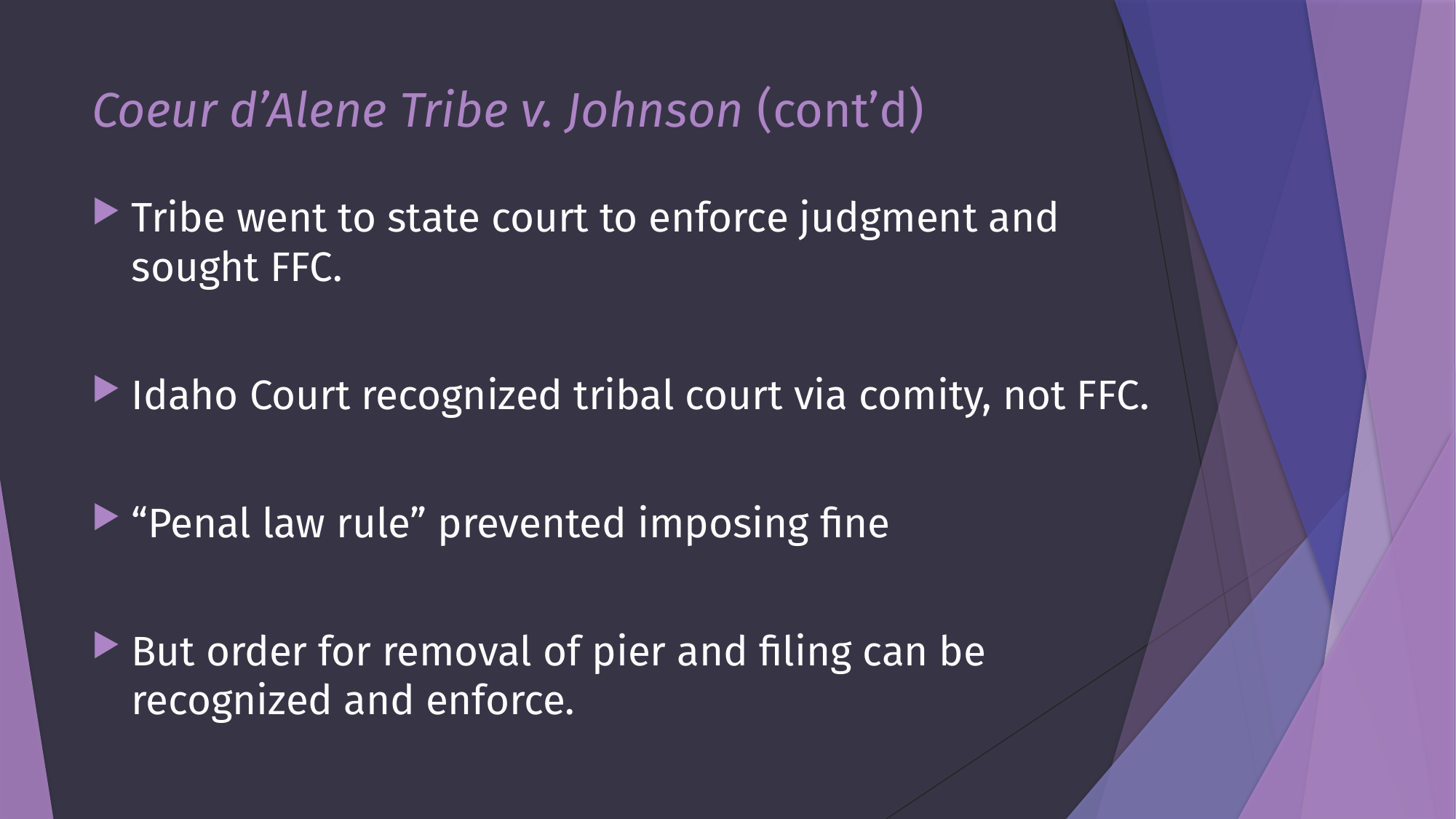

# Coeur d’Alene Tribe v. Johnson (cont’d)
Tribe went to state court to enforce judgment and sought FFC.

Idaho Court recognized tribal court via comity, not FFC.

“Penal law rule” prevented imposing fine

But order for removal of pier and filing can be recognized and enforce.